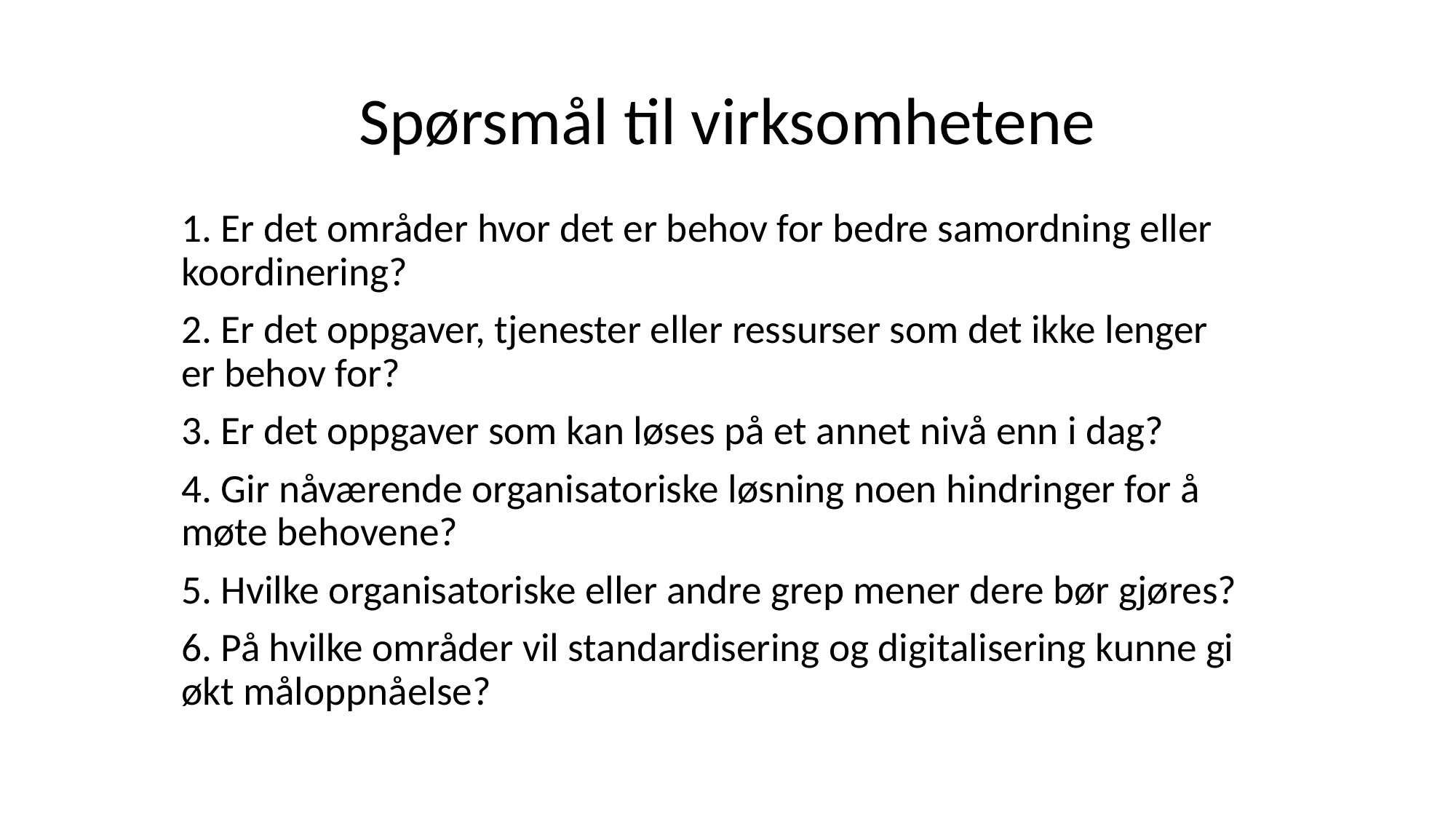

# Spørsmål til virksomhetene
1. Er det områder hvor det er behov for bedre samordning eller koordinering?
2. Er det oppgaver, tjenester eller ressurser som det ikke lenger er behov for?
3. Er det oppgaver som kan løses på et annet nivå enn i dag?
4. Gir nåværende organisatoriske løsning noen hindringer for å møte behovene?
5. Hvilke organisatoriske eller andre grep mener dere bør gjøres?
6. På hvilke områder vil standardisering og digitalisering kunne gi økt måloppnåelse?